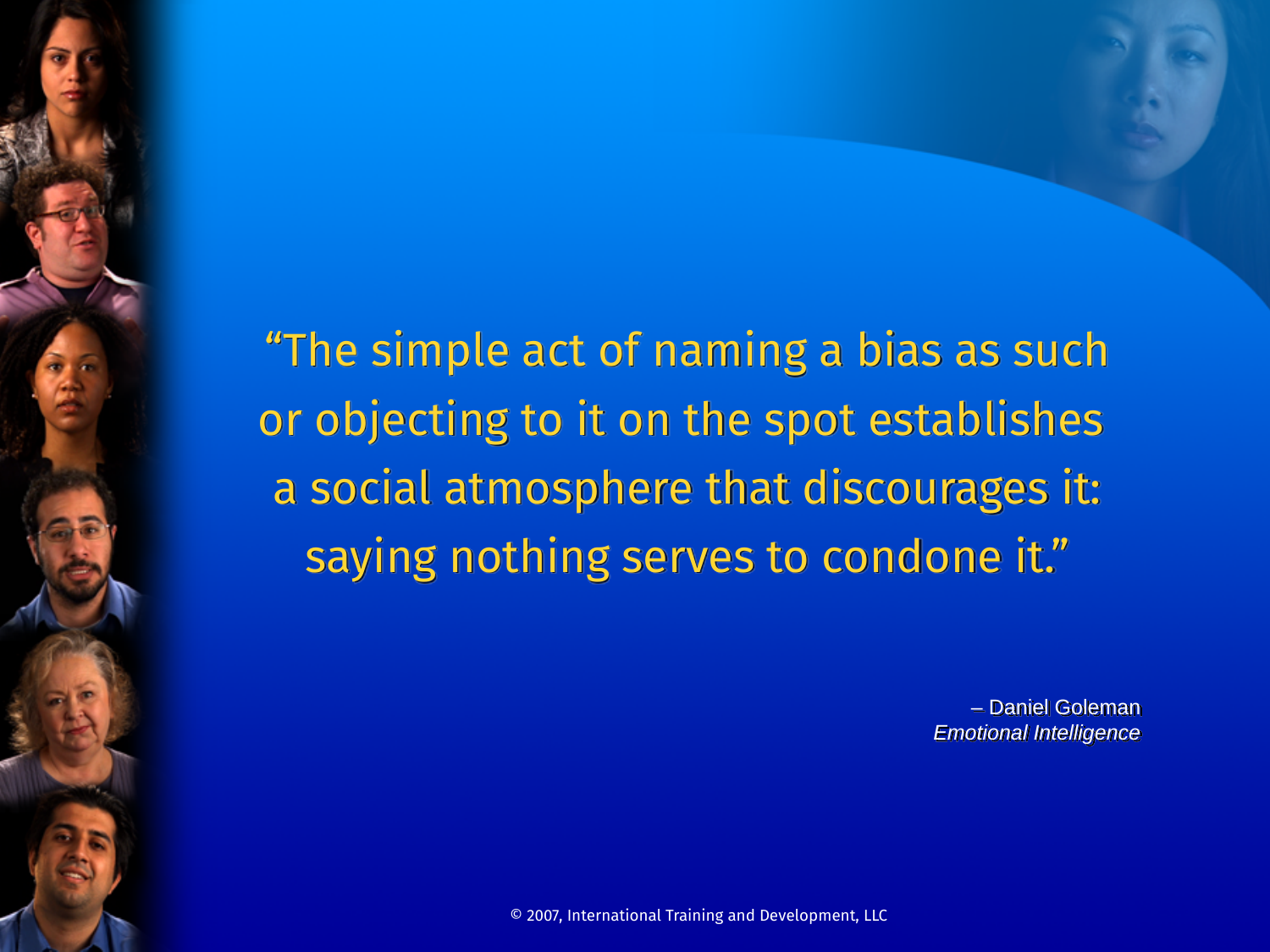

“The simple act of naming a bias as such
or objecting to it on the spot establishes
a social atmosphere that discourages it:
saying nothing serves to condone it.”
– Daniel Goleman
Emotional Intelligence
© 2007, International Training and Development, LLC